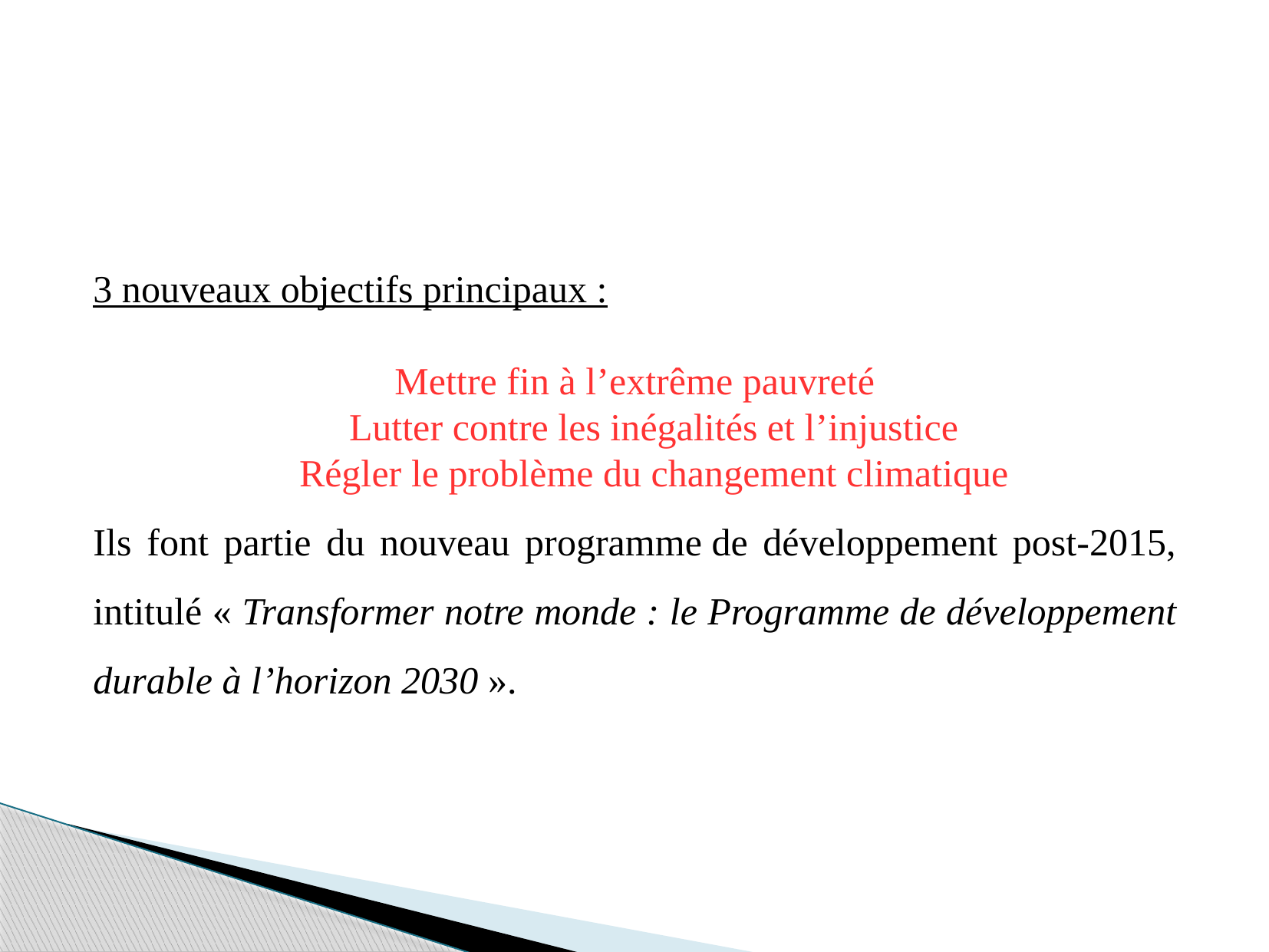

3 nouveaux objectifs principaux :

Mettre fin à l’extrême pauvreté
    Lutter contre les inégalités et l’injustice
    Régler le problème du changement climatique
Ils font partie du nouveau programme de développement post-2015, intitulé « Transformer notre monde : le Programme de développement durable à l’horizon 2030 ».